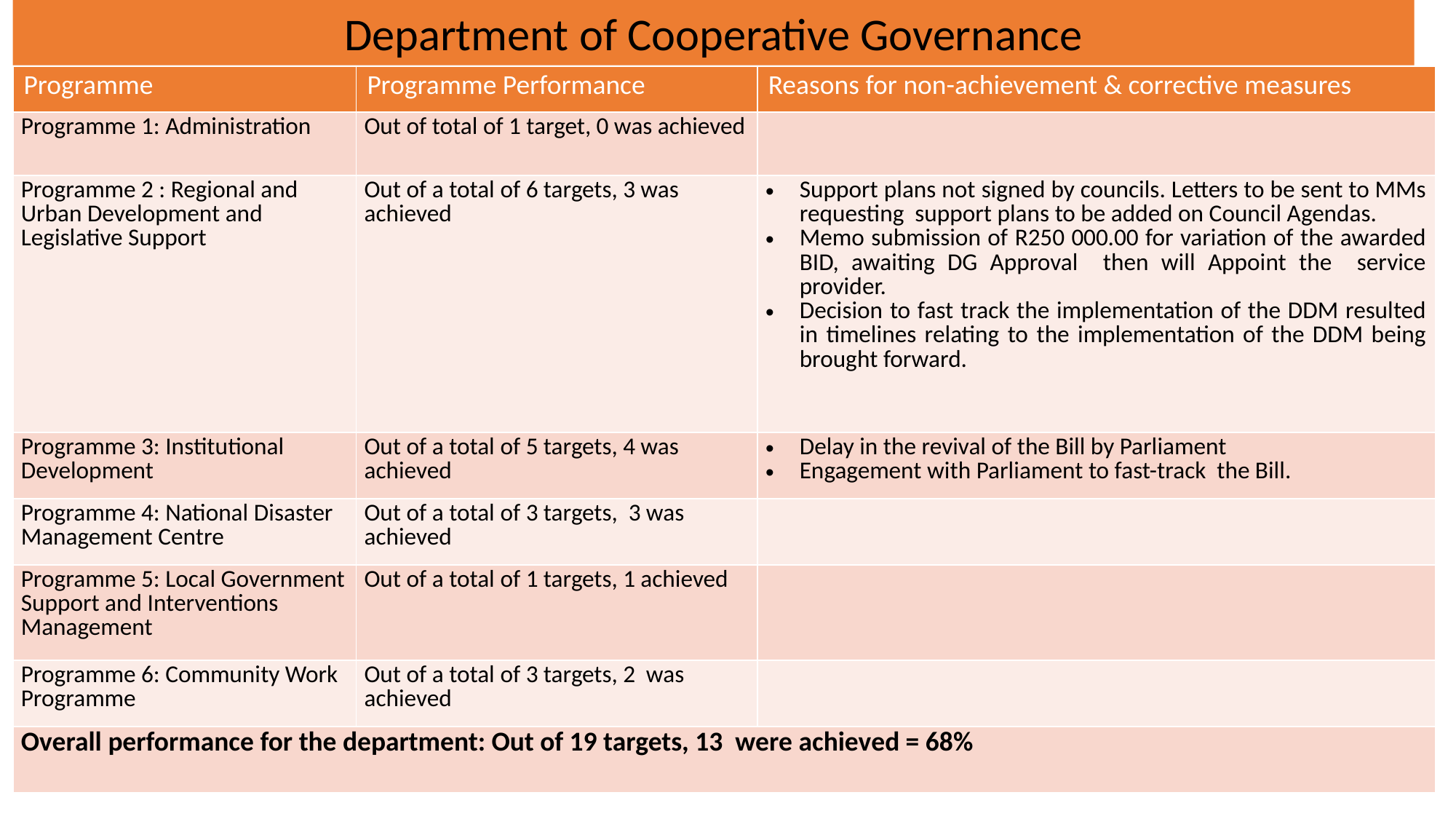

Department of Cooperative Governance
| Programme | Programme Performance | Reasons for non-achievement & corrective measures |
| --- | --- | --- |
| Programme 1: Administration | Out of total of 1 target, 0 was achieved |  |
| Programme 2 : Regional and Urban Development and Legislative Support | Out of a total of 6 targets, 3 was achieved | Support plans not signed by councils. Letters to be sent to MMs requesting support plans to be added on Council Agendas. Memo submission of R250 000.00 for variation of the awarded BID, awaiting DG Approval then will Appoint the service provider. Decision to fast track the implementation of the DDM resulted in timelines relating to the implementation of the DDM being brought forward. |
| Programme 3: Institutional Development | Out of a total of 5 targets, 4 was achieved | Delay in the revival of the Bill by Parliament Engagement with Parliament to fast-track the Bill. |
| Programme 4: National Disaster Management Centre | Out of a total of 3 targets, 3 was achieved |  |
| Programme 5: Local Government Support and Interventions Management | Out of a total of 1 targets, 1 achieved |  |
| Programme 6: Community Work Programme | Out of a total of 3 targets, 2 was achieved |  |
| Overall performance for the department: Out of 19 targets, 13 were achieved = 68% |  |  |
| Programme 1: Admiistration | Out of a total of 3 targets, 3 were not achieved |
| --- | --- |
| Programme 2 : Institutional Governance | Out of a total of 9 targets, 0 was not achieved |
| Programme 3: Arts and Culture Promotion and Development | Out of a total of 9 targets, 0 was not achieved |
| Programme 4: Heritage Promotion and Preservation | Out of a total of 6 targets, 3 were not achieved |
|  |  |